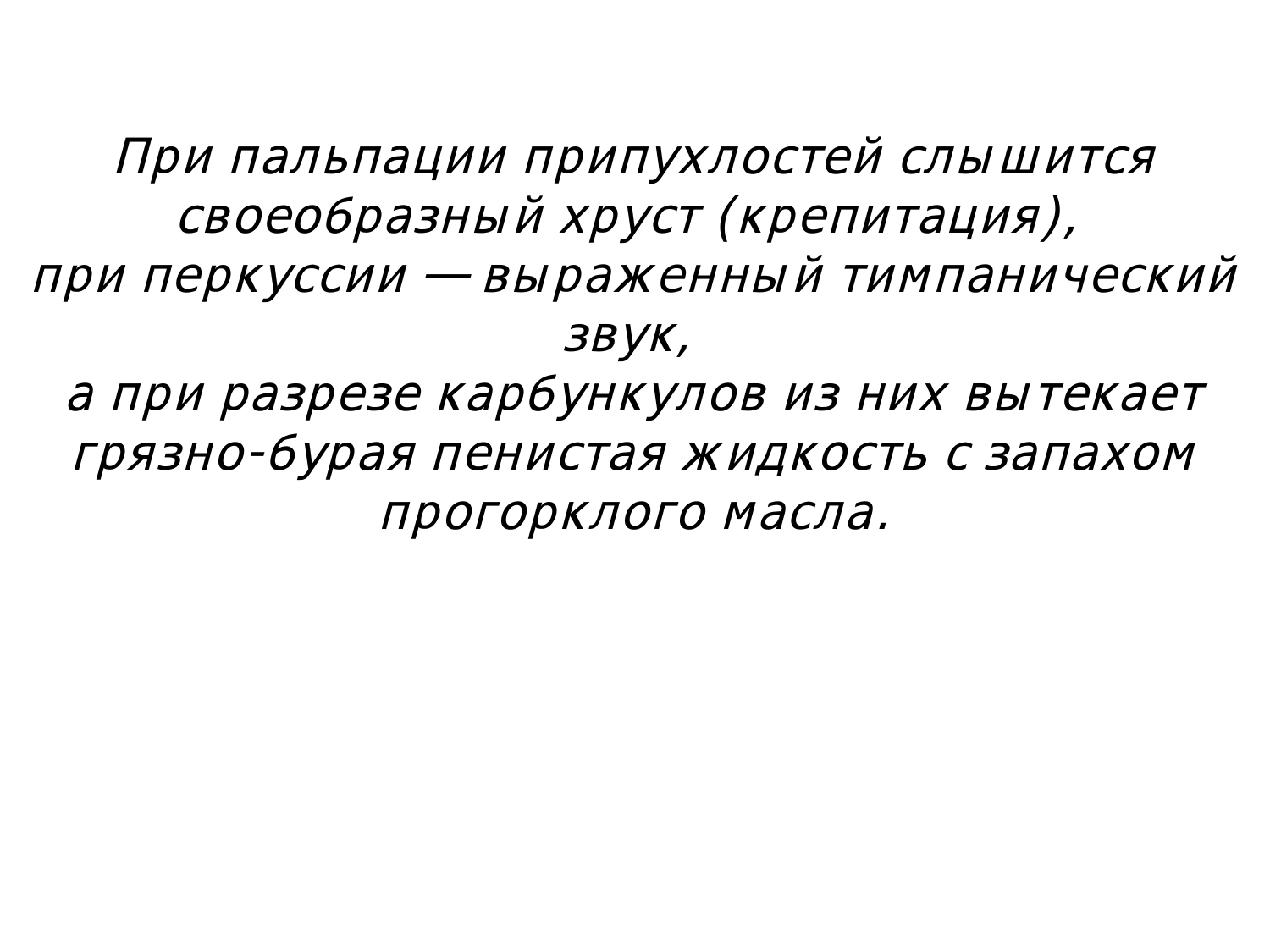

При пальпации припухлостей слышится своеобразный хруст (крепитация),
при перкуссии — выраженный тимпанический звук,
а при разрезе карбункулов из них вытекает грязно-бурая пенистая жидкость с запахом прогорклого масла.